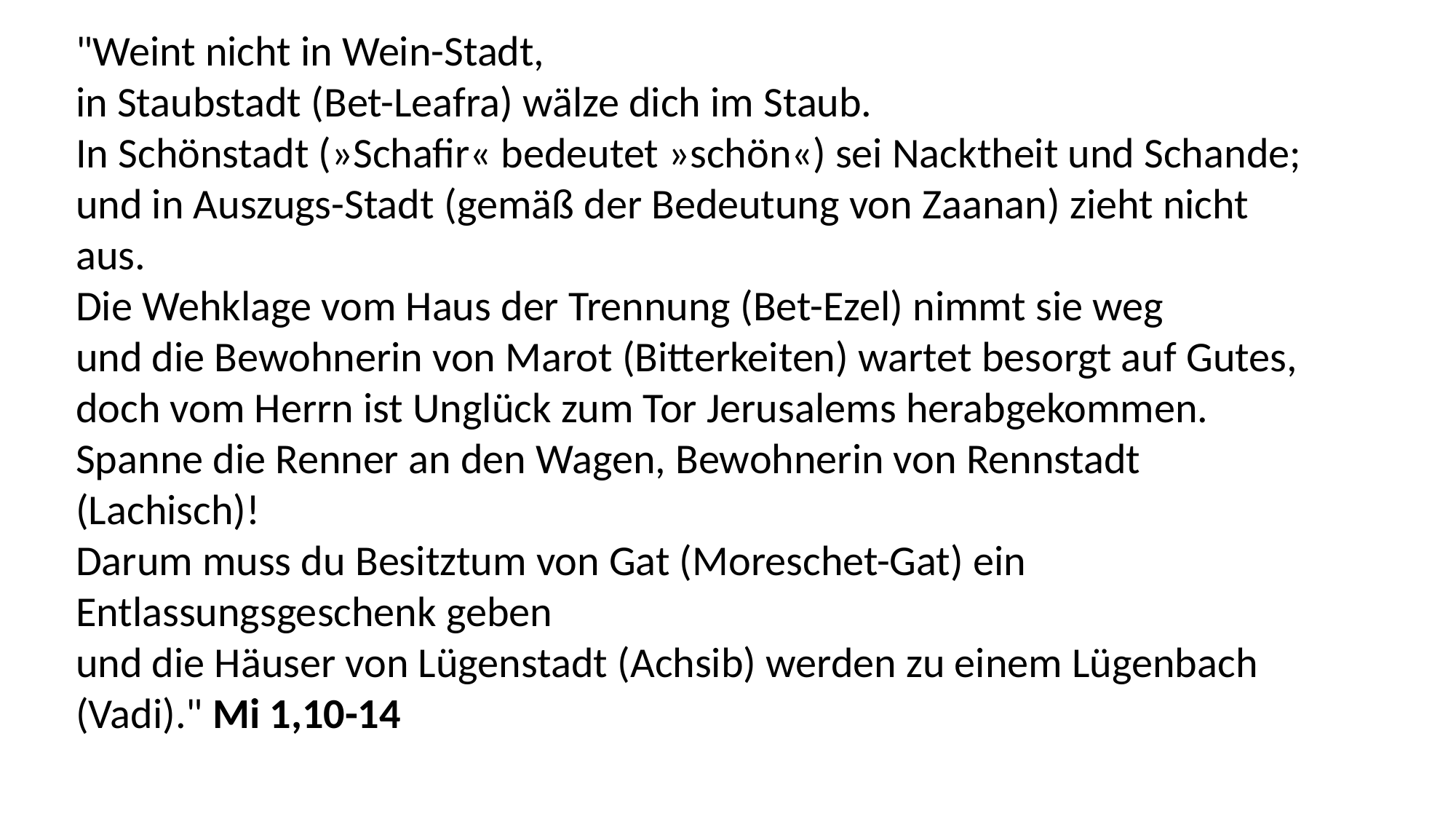

"Weint nicht in Wein-Stadt,
in Staubstadt (Bet-Leafra) wälze dich im Staub.
In Schönstadt (»Schafir« bedeutet »schön«) sei Nacktheit und Schande;
und in Auszugs-Stadt (gemäß der Bedeutung von Zaanan) zieht nicht aus.
Die Wehklage vom Haus der Trennung (Bet-Ezel) nimmt sie weg
und die Bewohnerin von Marot (Bitterkeiten) wartet besorgt auf Gutes, doch vom Herrn ist Unglück zum Tor Jerusalems herabgekommen.
Spanne die Renner an den Wagen, Bewohnerin von Rennstadt (Lachisch)!
Darum muss du Besitztum von Gat (Moreschet-Gat) ein Entlassungsgeschenk geben
und die Häuser von Lügenstadt (Achsib) werden zu einem Lügenbach (Vadi)." Mi 1,10-14